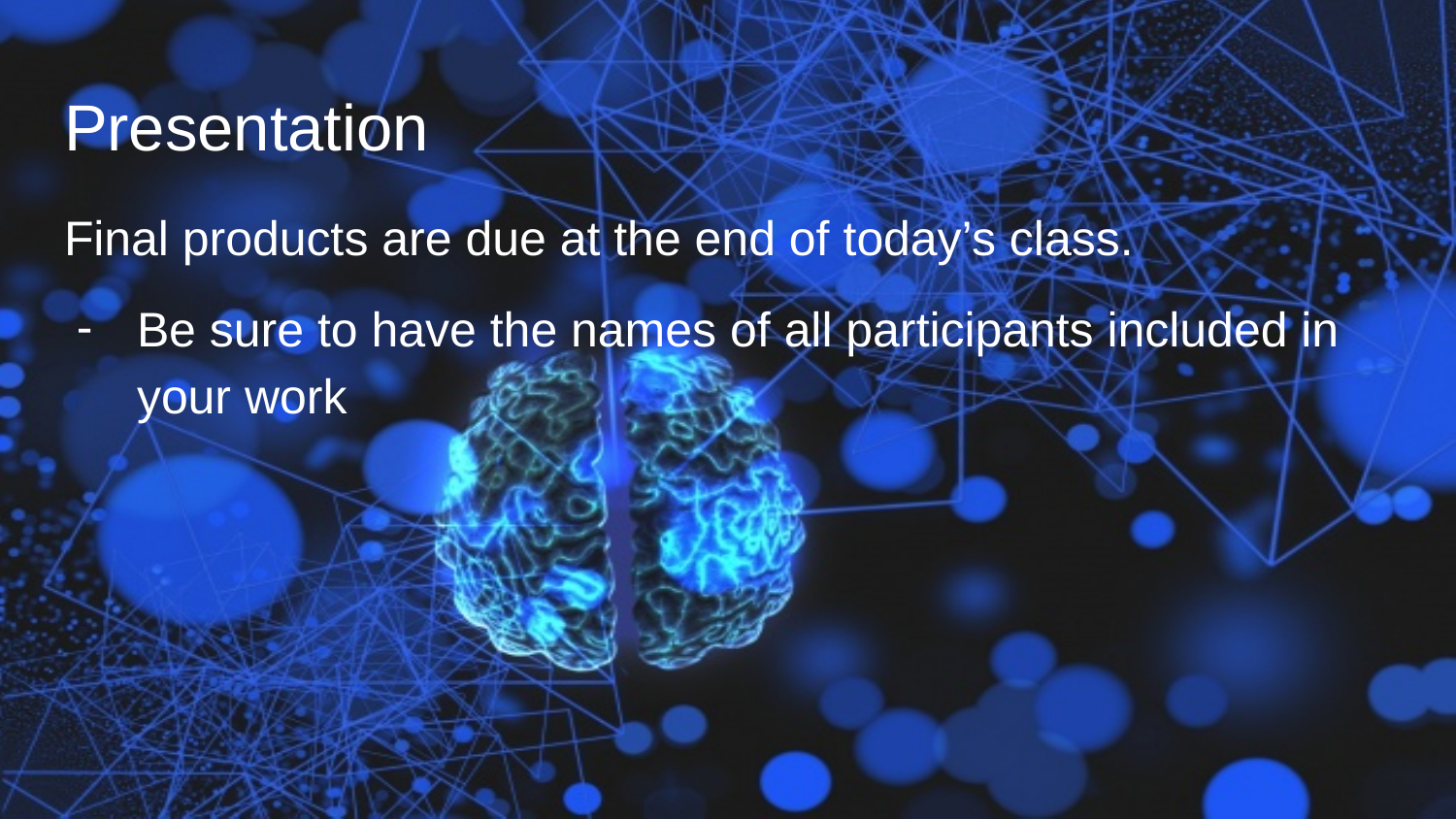

# Presentation
Final products are due at the end of today’s class.
Be sure to have the names of all participants included in your work